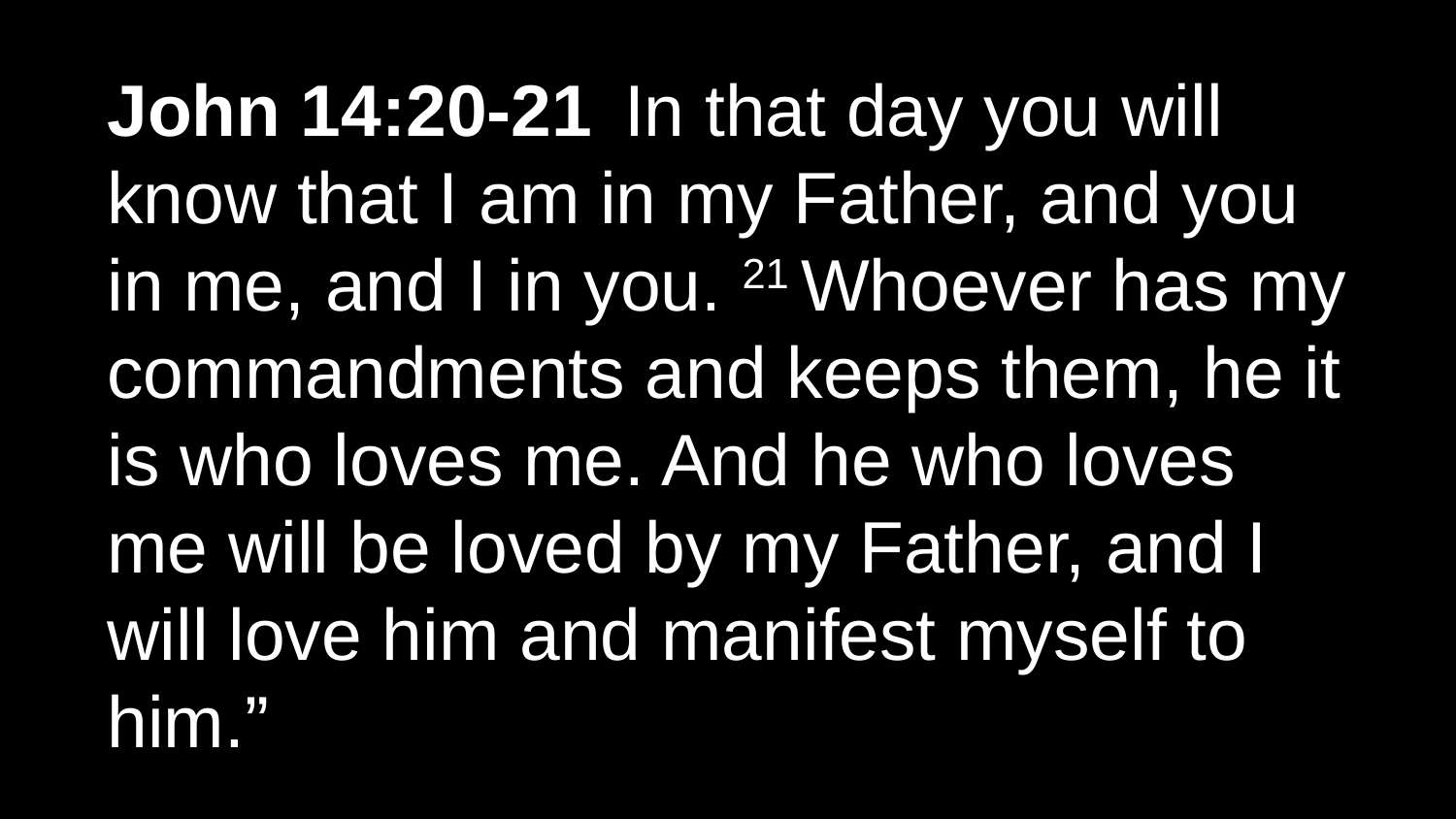

John 14:20-21  In that day you will know that I am in my Father, and you in me, and I in you. 21 Whoever has my commandments and keeps them, he it is who loves me. And he who loves me will be loved by my Father, and I will love him and manifest myself to him.”